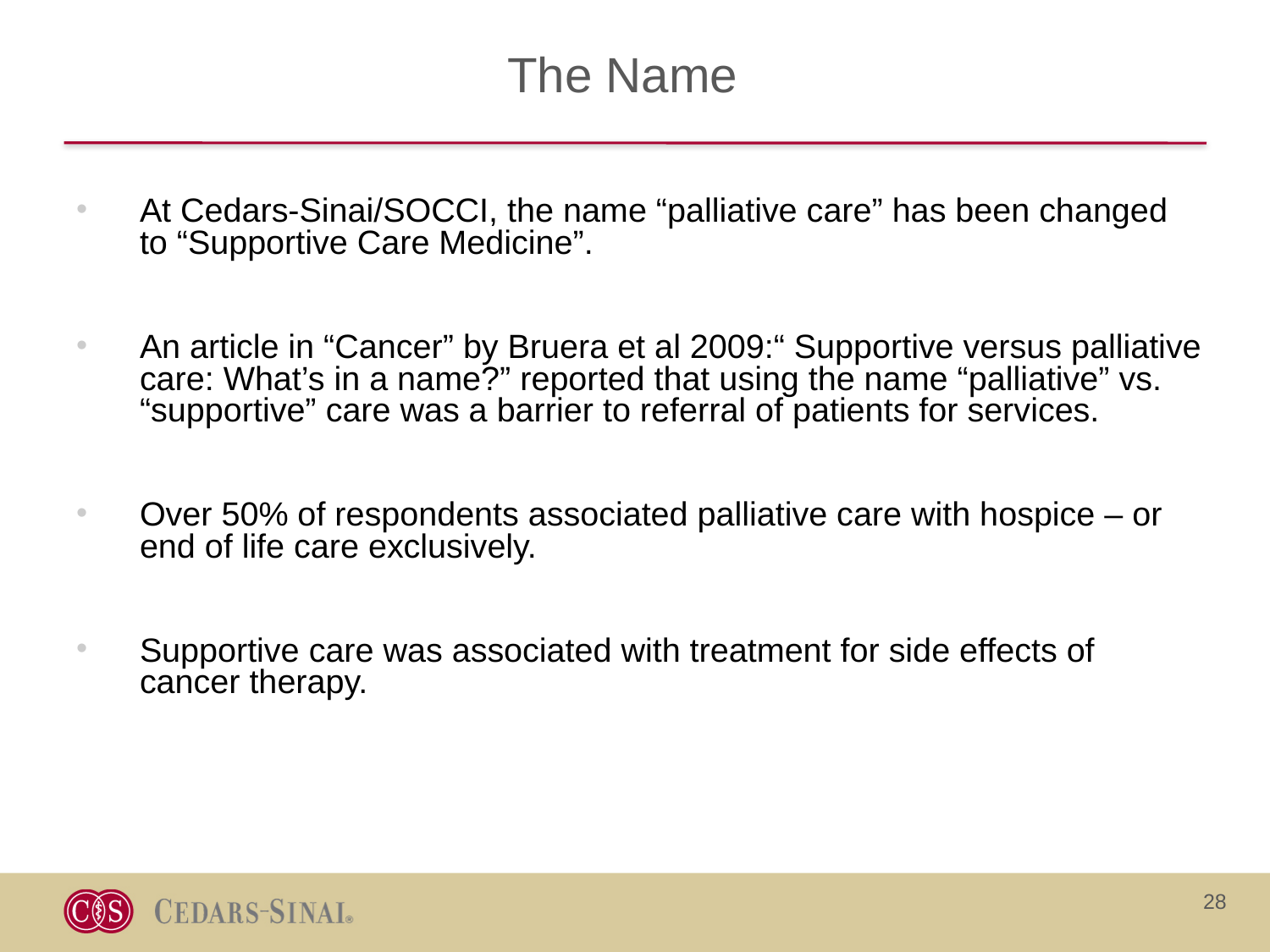

# The Name
At Cedars-Sinai/SOCCI, the name “palliative care” has been changed to “Supportive Care Medicine”.

An article in “Cancer” by Bruera et al 2009:“ Supportive versus palliative care: What’s in a name?” reported that using the name “palliative” vs. “supportive” care was a barrier to referral of patients for services.

Over 50% of respondents associated palliative care with hospice – or end of life care exclusively.

Supportive care was associated with treatment for side effects of cancer therapy.
28